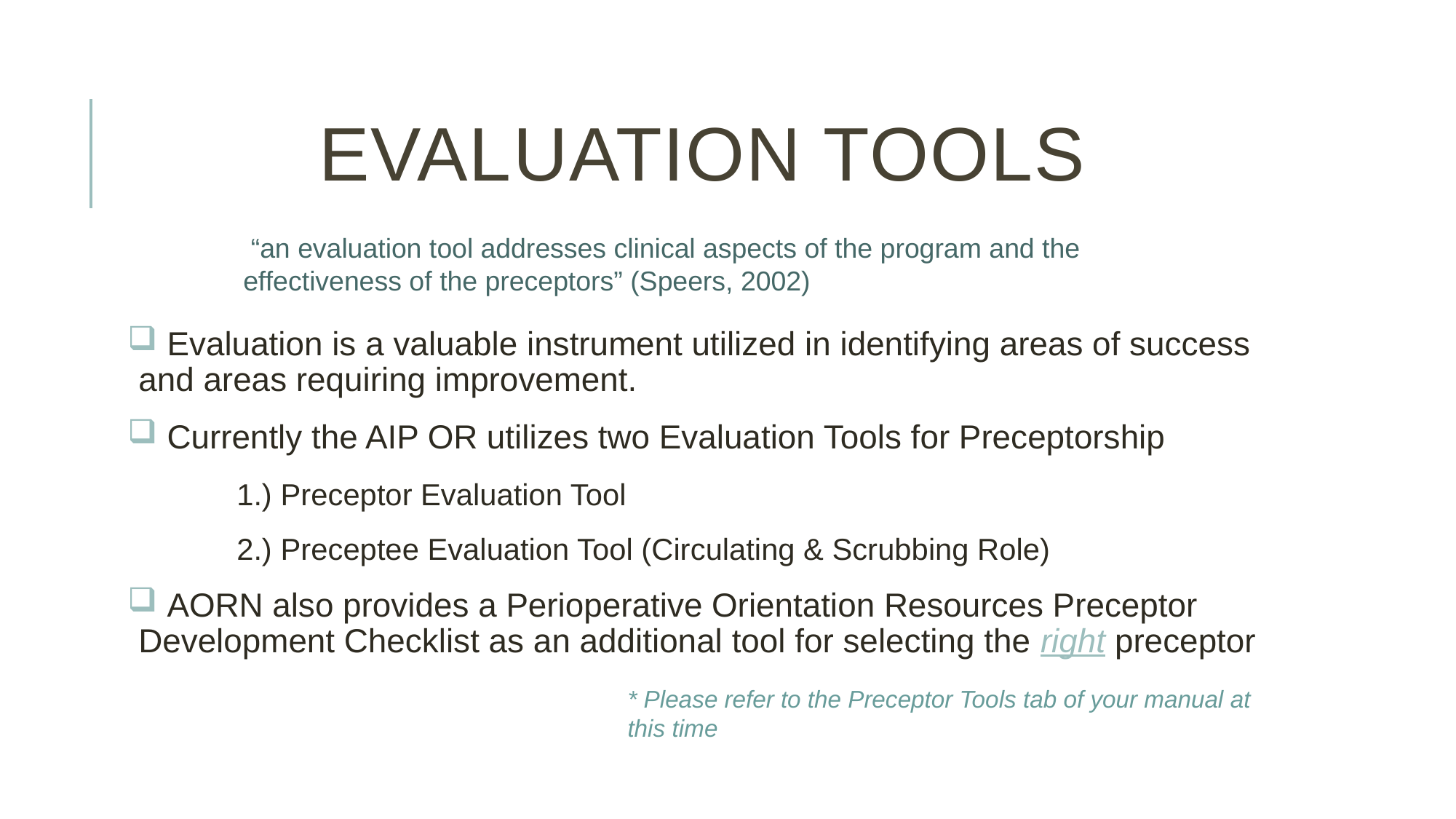

# Evaluation tools
 “an evaluation tool addresses clinical aspects of the program and the effectiveness of the preceptors” (Speers, 2002)
 Evaluation is a valuable instrument utilized in identifying areas of success and areas requiring improvement.
 Currently the AIP OR utilizes two Evaluation Tools for Preceptorship
	1.) Preceptor Evaluation Tool
	2.) Preceptee Evaluation Tool (Circulating & Scrubbing Role)
 AORN also provides a Perioperative Orientation Resources Preceptor Development Checklist as an additional tool for selecting the right preceptor
* Please refer to the Preceptor Tools tab of your manual at this time